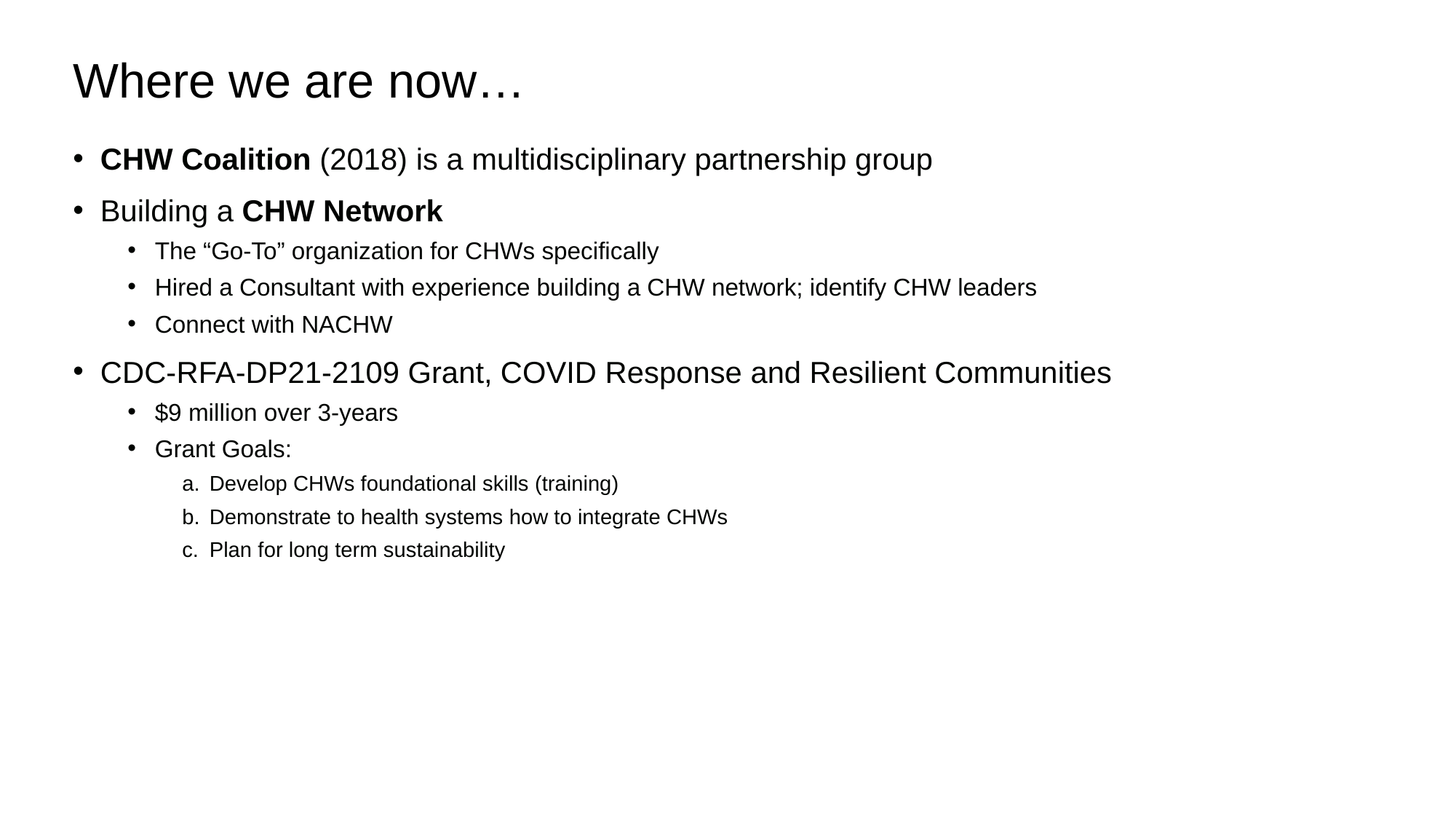

# Where we are now…
CHW Coalition (2018) is a multidisciplinary partnership group
Building a CHW Network
The “Go-To” organization for CHWs specifically
Hired a Consultant with experience building a CHW network; identify CHW leaders
Connect with NACHW
CDC-RFA-DP21-2109 Grant, COVID Response and Resilient Communities
$9 million over 3-years
Grant Goals:
Develop CHWs foundational skills (training)
Demonstrate to health systems how to integrate CHWs
Plan for long term sustainability